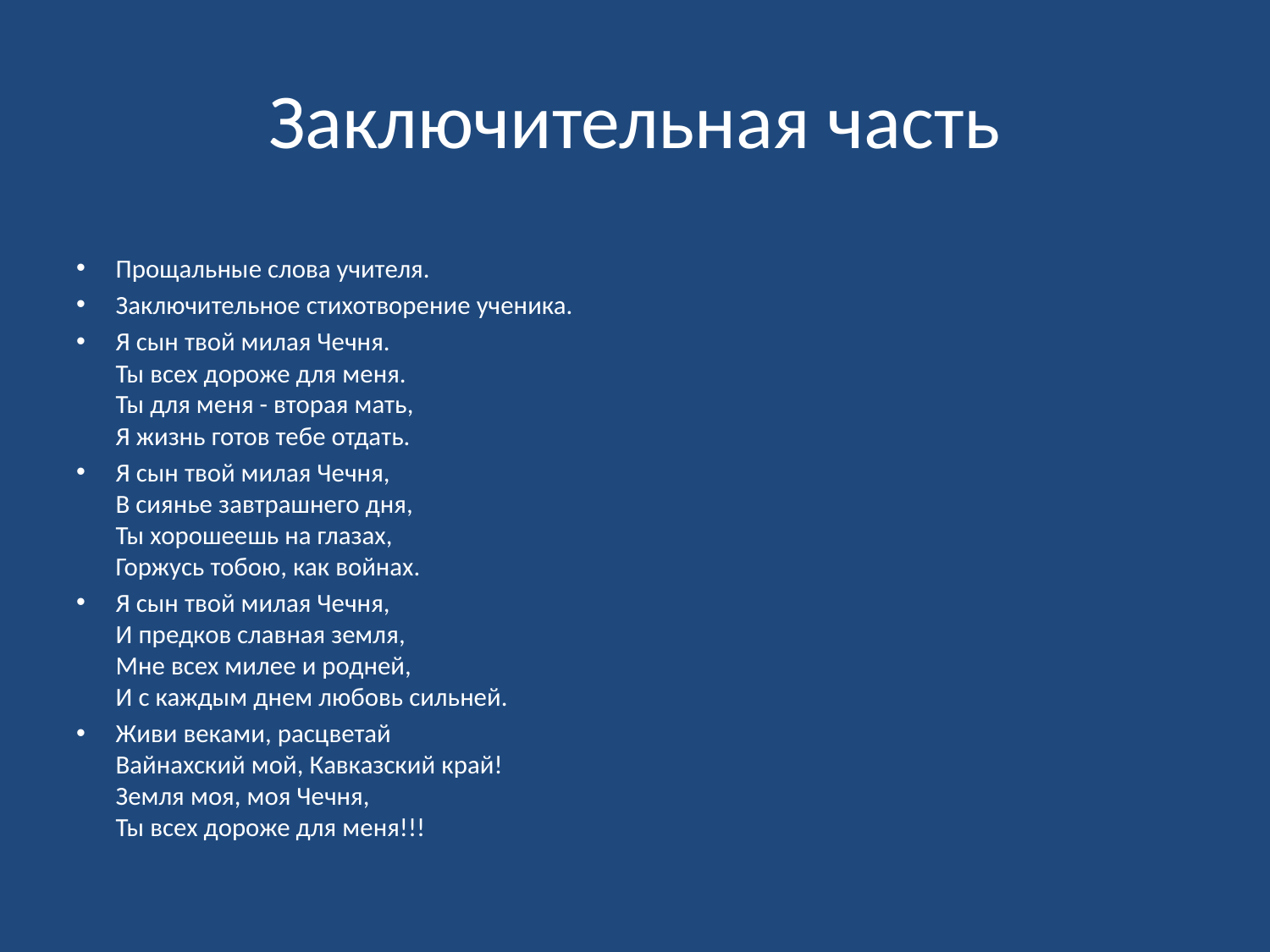

# Заключительная часть

Прощальные слова учителя.
Заключительное стихотворение ученика.
Я сын твой милая Чечня. 
Ты всех дороже для меня. 
Ты для меня - вторая мать, 
Я жизнь готов тебе отдать.
Я сын твой милая Чечня, 
В сиянье завтрашнего дня, 
Ты хорошеешь на глазах, 
Горжусь тобою, как войнах.
Я сын твой милая Чечня, 
И предков славная земля, 
Мне всех милее и родней, 
И с каждым днем любовь сильней.
Живи веками, расцветай 
Вайнахский мой, Кавказский край! 
Земля моя, моя Чечня, 
Ты всех дороже для меня!!!